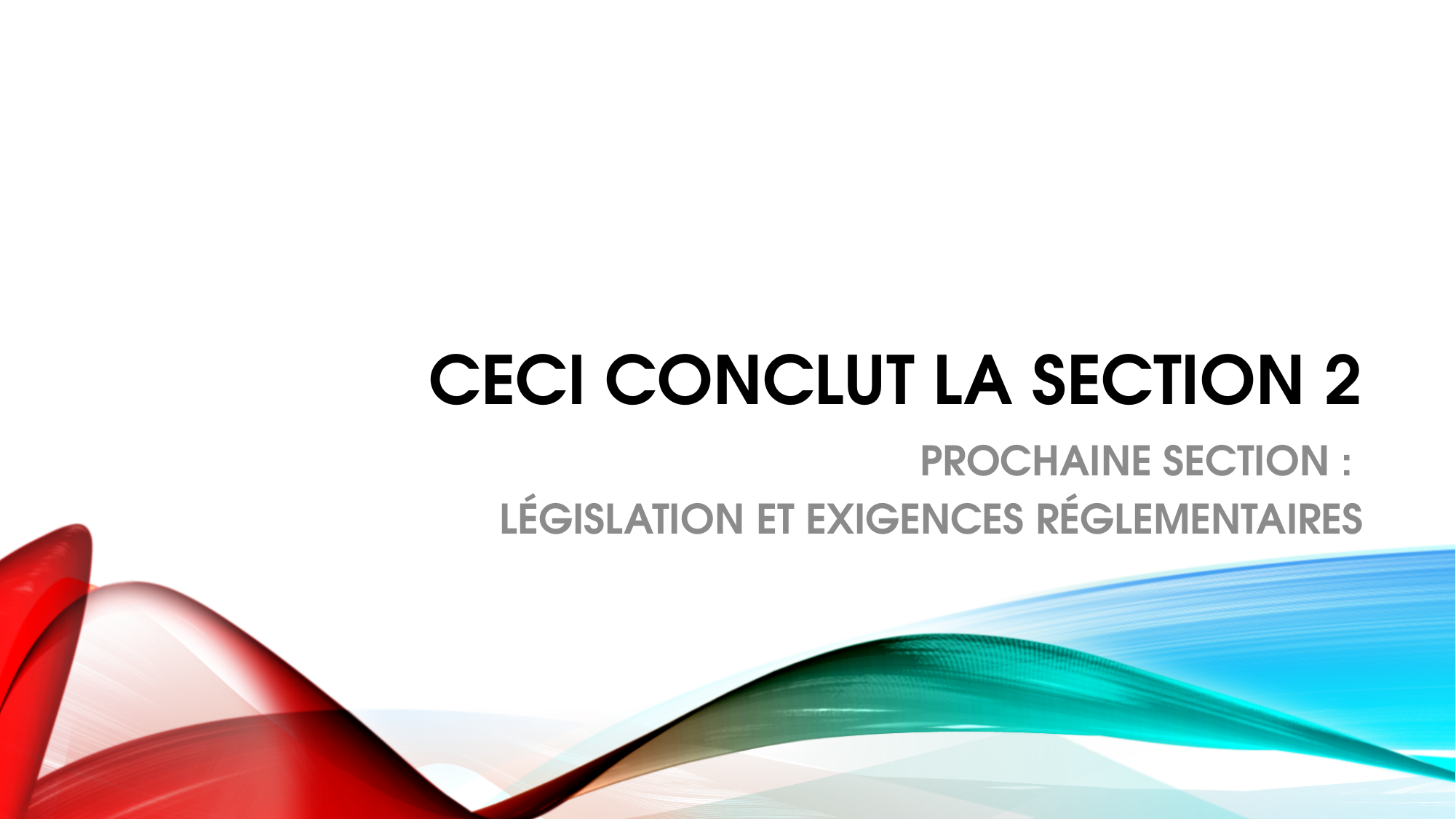

# Ceci conclut la Section 2
PROCHAINE SECTION :
LÉGISLATION ET EXIGENCES RÉGLEMENTAIRES